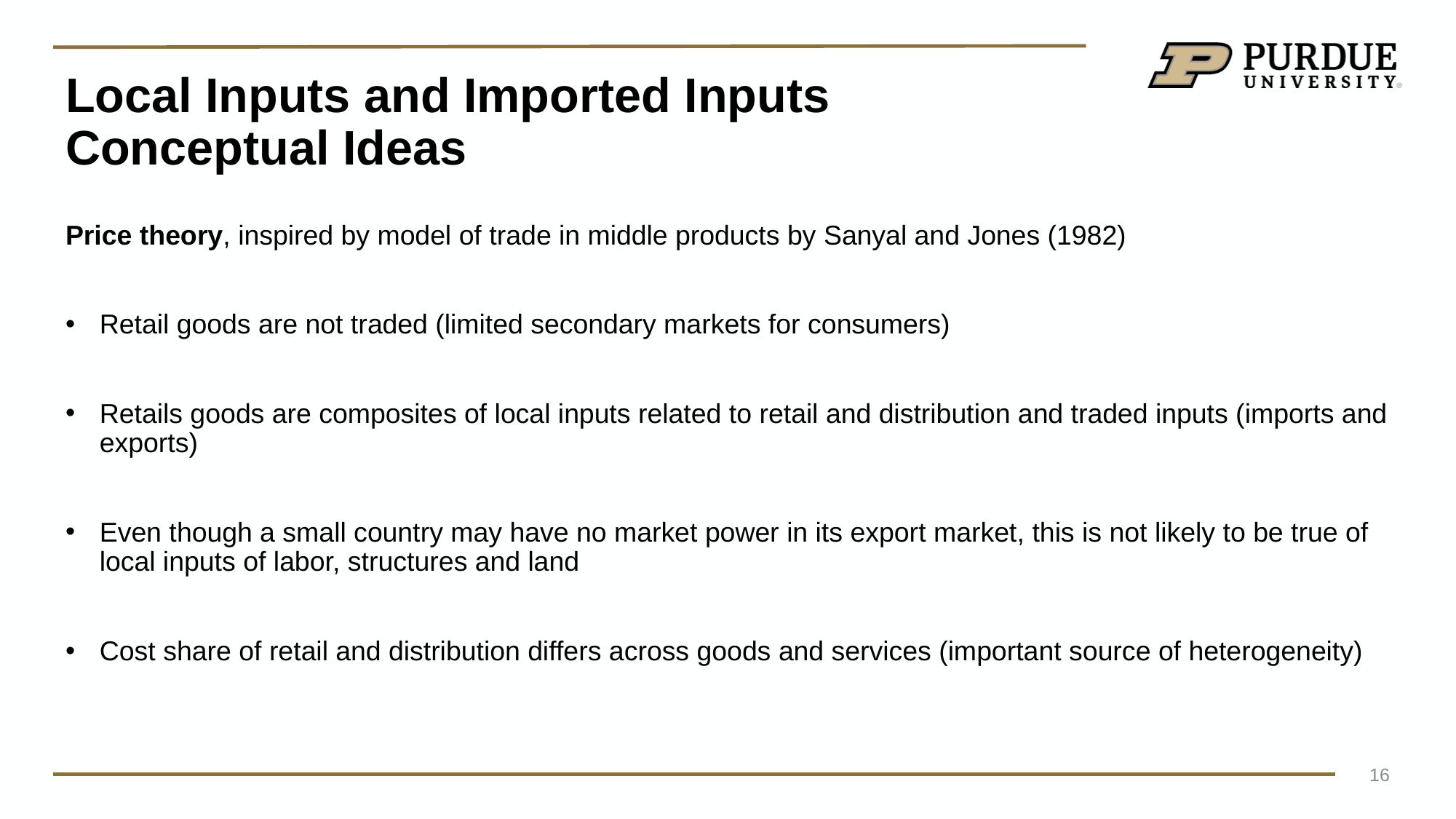

# Local Inputs and Imported Inputs​ Conceptual Ideas​
Price theory, inspired by model of trade in middle products by Sanyal and Jones (1982)​

Retail goods are not traded (limited secondary markets for consumers)​

Retails goods are composites of local inputs related to retail and distribution and traded inputs (imports and exports)​

Even though a small country may have no market power in its export market, this is not likely to be true of local inputs of labor, structures and land​

Cost share of retail and distribution differs across goods and services (important source of heterogeneity)​

16